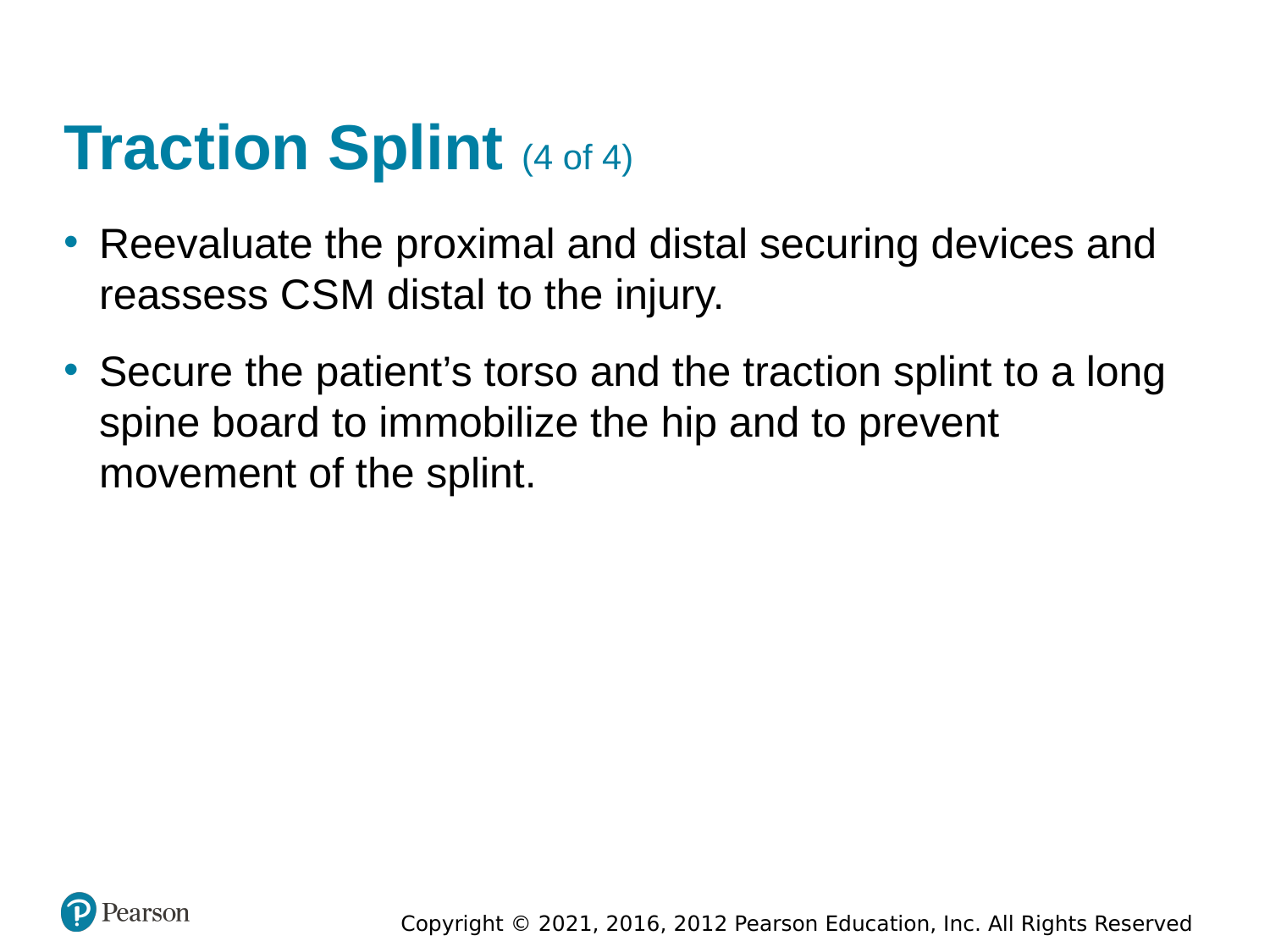

# Traction Splint (4 of 4)
Reevaluate the proximal and distal securing devices and reassess C S M distal to the injury.
Secure the patient’s torso and the traction splint to a long spine board to immobilize the hip and to prevent movement of the splint.